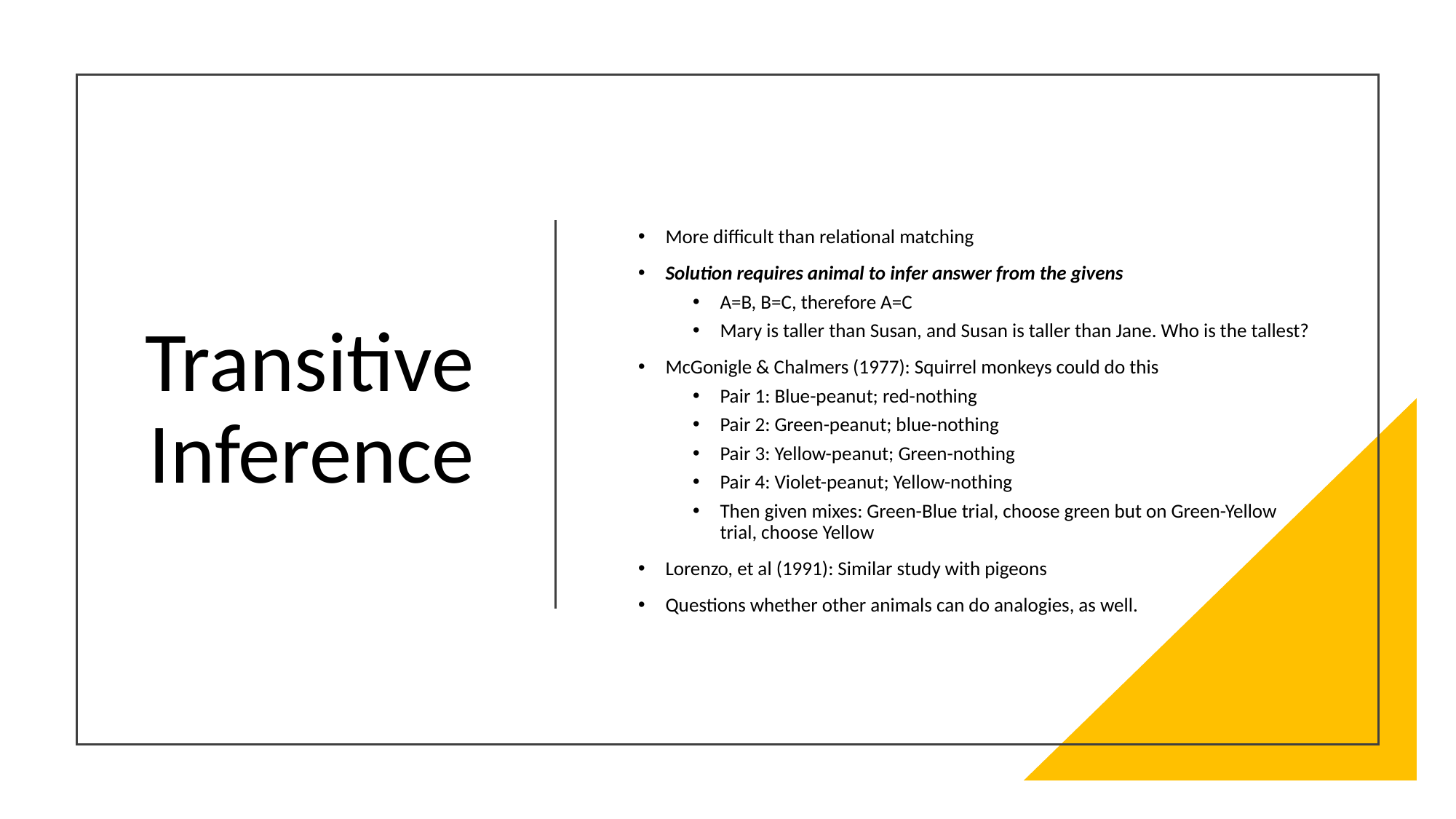

More difficult than relational matching
Solution requires animal to infer answer from the givens
A=B, B=C, therefore A=C
Mary is taller than Susan, and Susan is taller than Jane. Who is the tallest?
McGonigle & Chalmers (1977): Squirrel monkeys could do this
Pair 1: Blue-peanut; red-nothing
Pair 2: Green-peanut; blue-nothing
Pair 3: Yellow-peanut; Green-nothing
Pair 4: Violet-peanut; Yellow-nothing
Then given mixes: Green-Blue trial, choose green but on Green-Yellow trial, choose Yellow
Lorenzo, et al (1991): Similar study with pigeons
Questions whether other animals can do analogies, as well.
# Transitive Inference